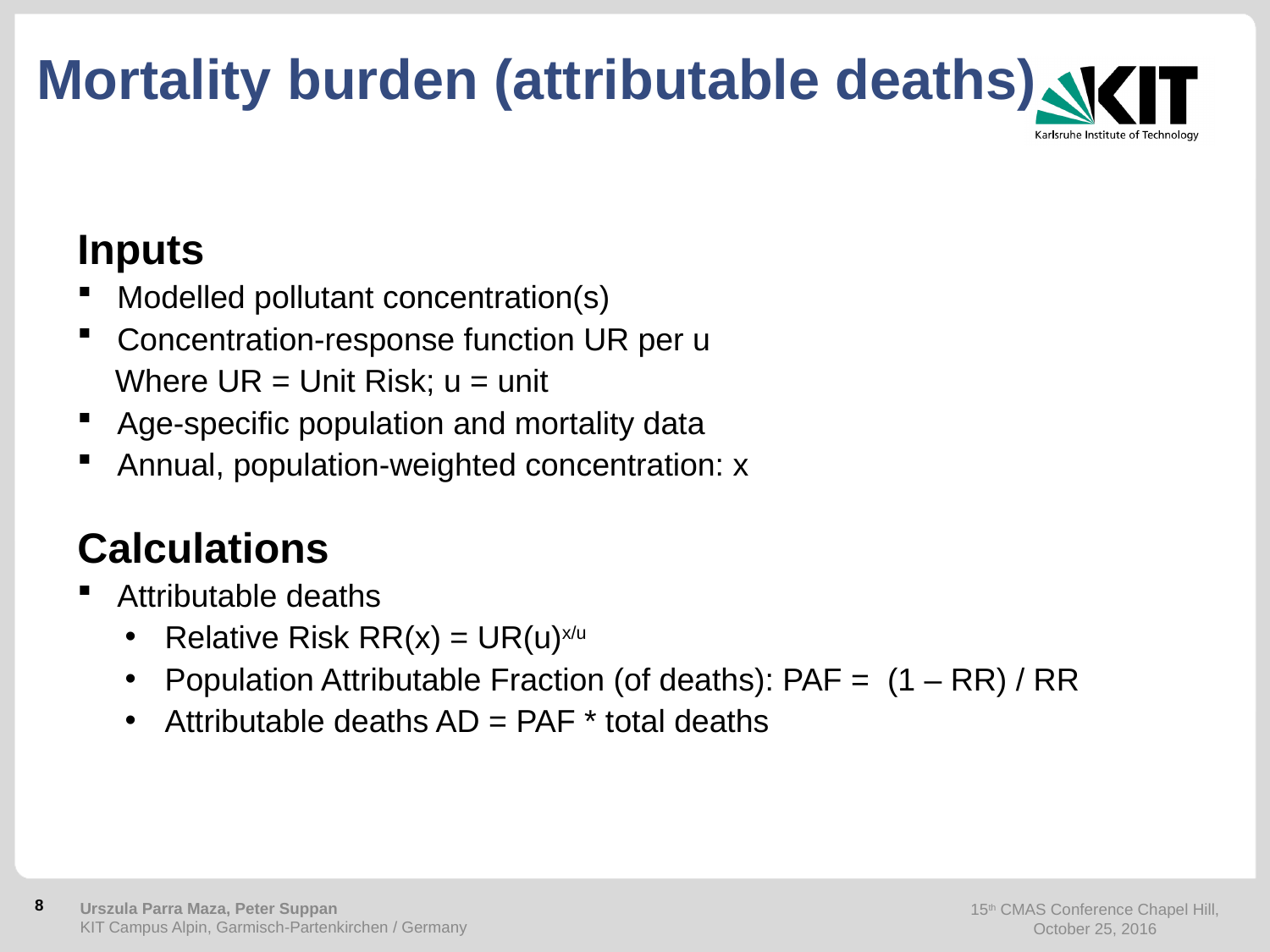

Mortality burden (attributable deaths)
Inputs
Modelled pollutant concentration(s)
Concentration-response function UR per u
Where UR = Unit Risk; u = unit
Age-specific population and mortality data
Annual, population-weighted concentration: x

Calculations
Attributable deaths
Relative Risk RR(x) = UR(u)x/u
Population Attributable Fraction (of deaths): PAF =  (1 – RR) / RR
Attributable deaths AD = PAF * total deaths